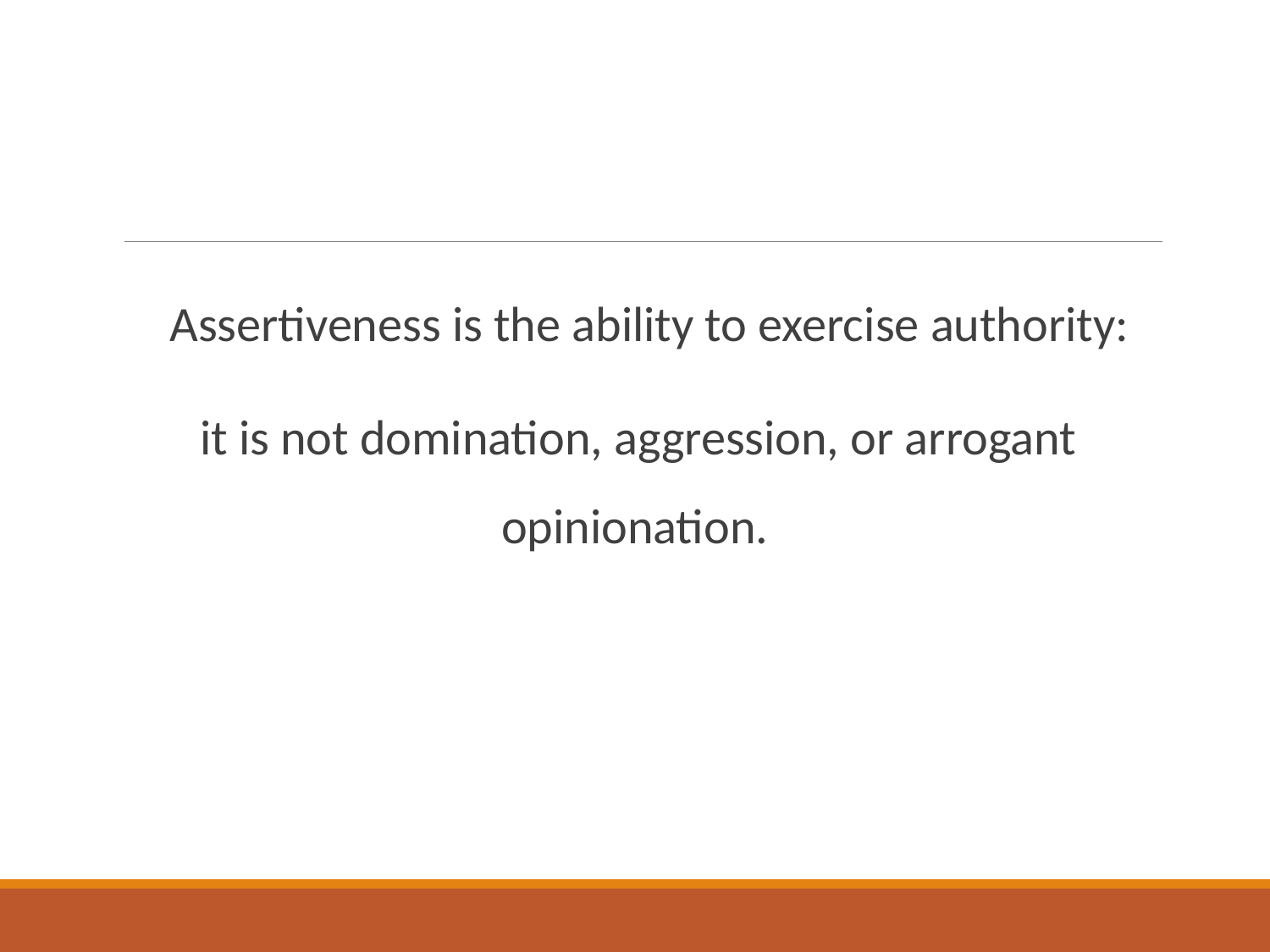

Assertiveness is the ability to exercise authority:
it is not domination, aggression, or arrogant opinionation.